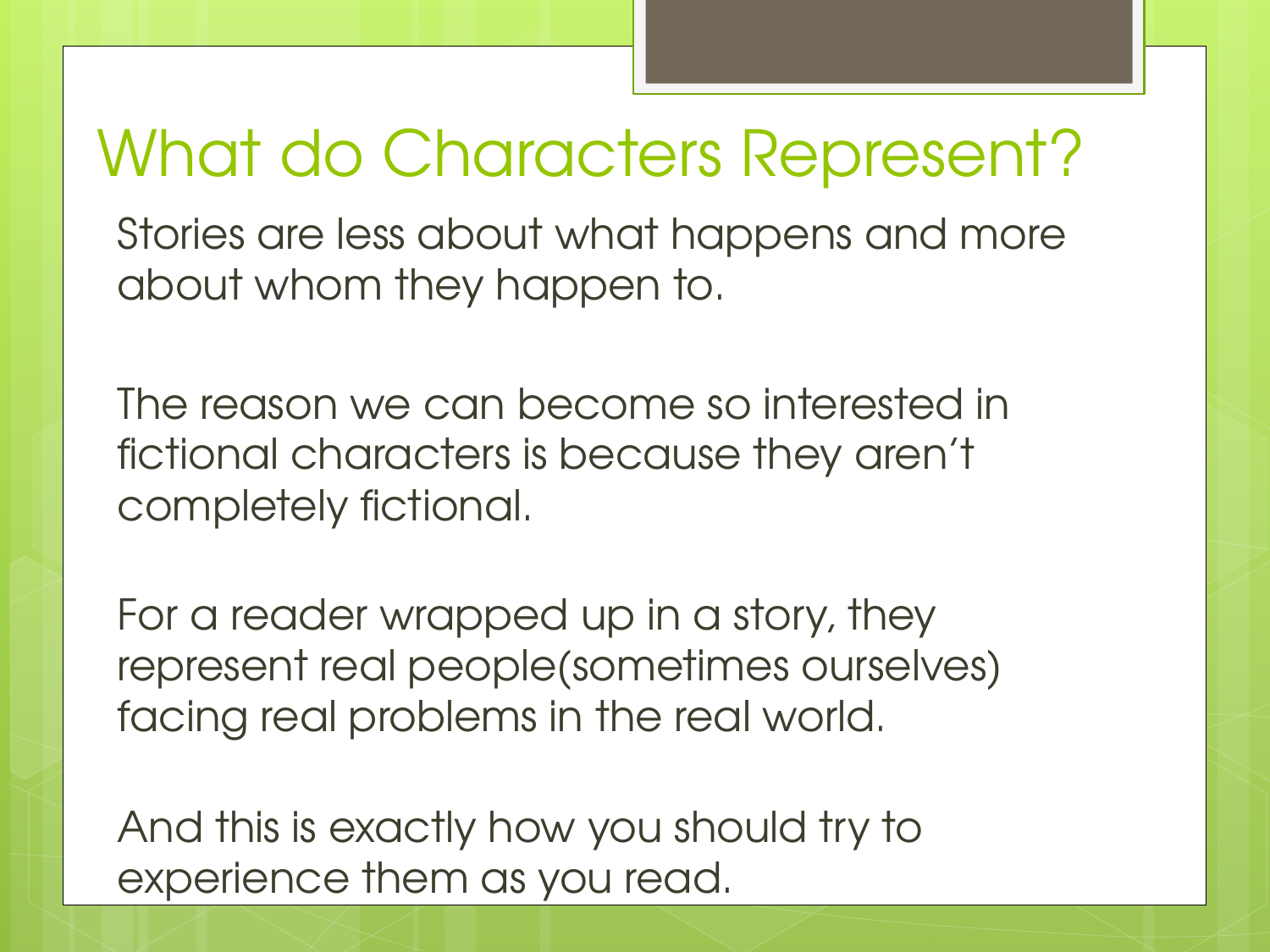

# What do Characters Represent?
Stories are less about what happens and more about whom they happen to.

The reason we can become so interested in fictional characters is because they aren’t completely fictional.
For a reader wrapped up in a story, they represent real people(sometimes ourselves) facing real problems in the real world.
And this is exactly how you should try to experience them as you read.